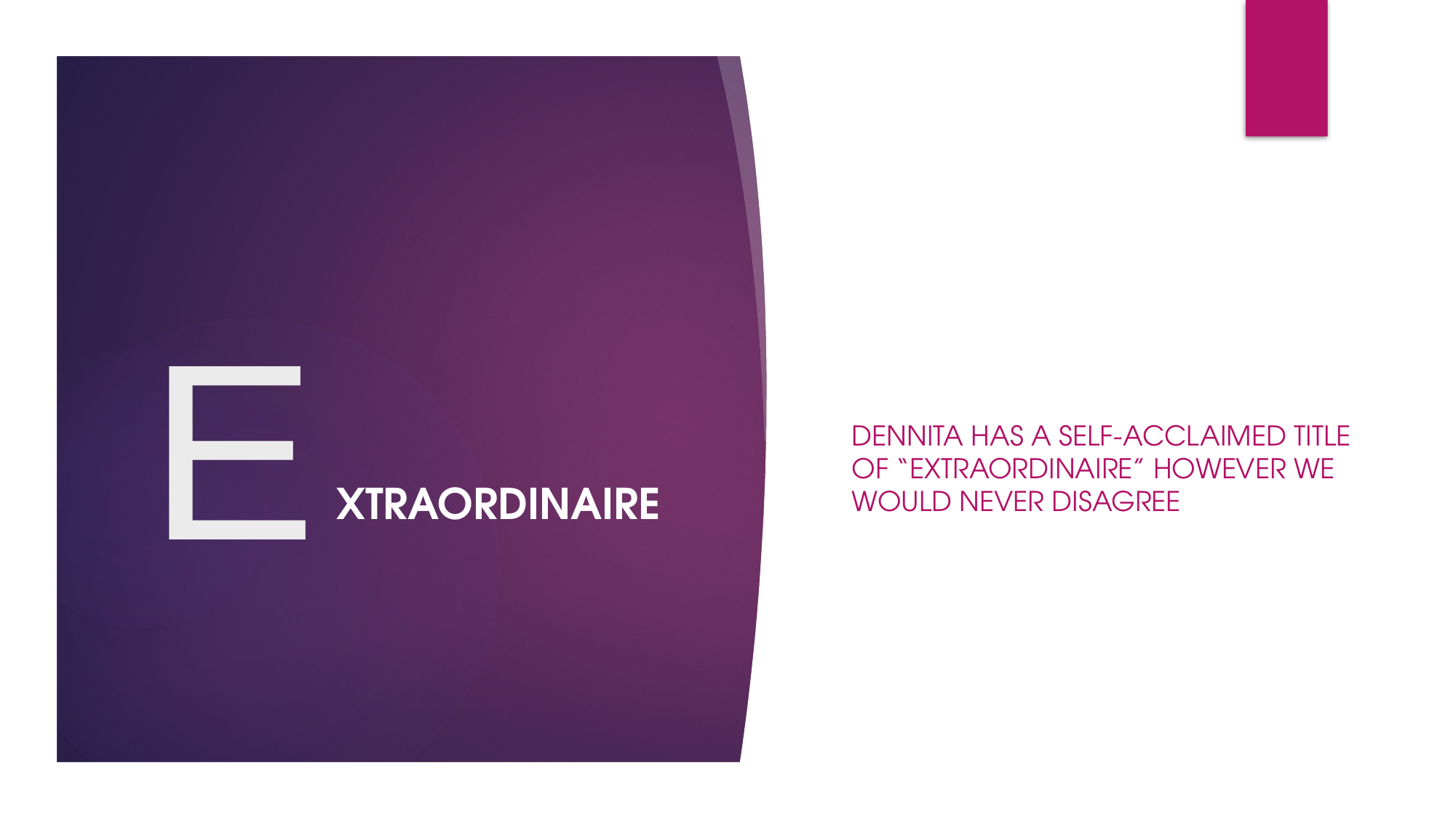

Dennita has a self-acclaimed title of “extraordinaire” however we would never disagree
# E
XTRAORDINAIRE